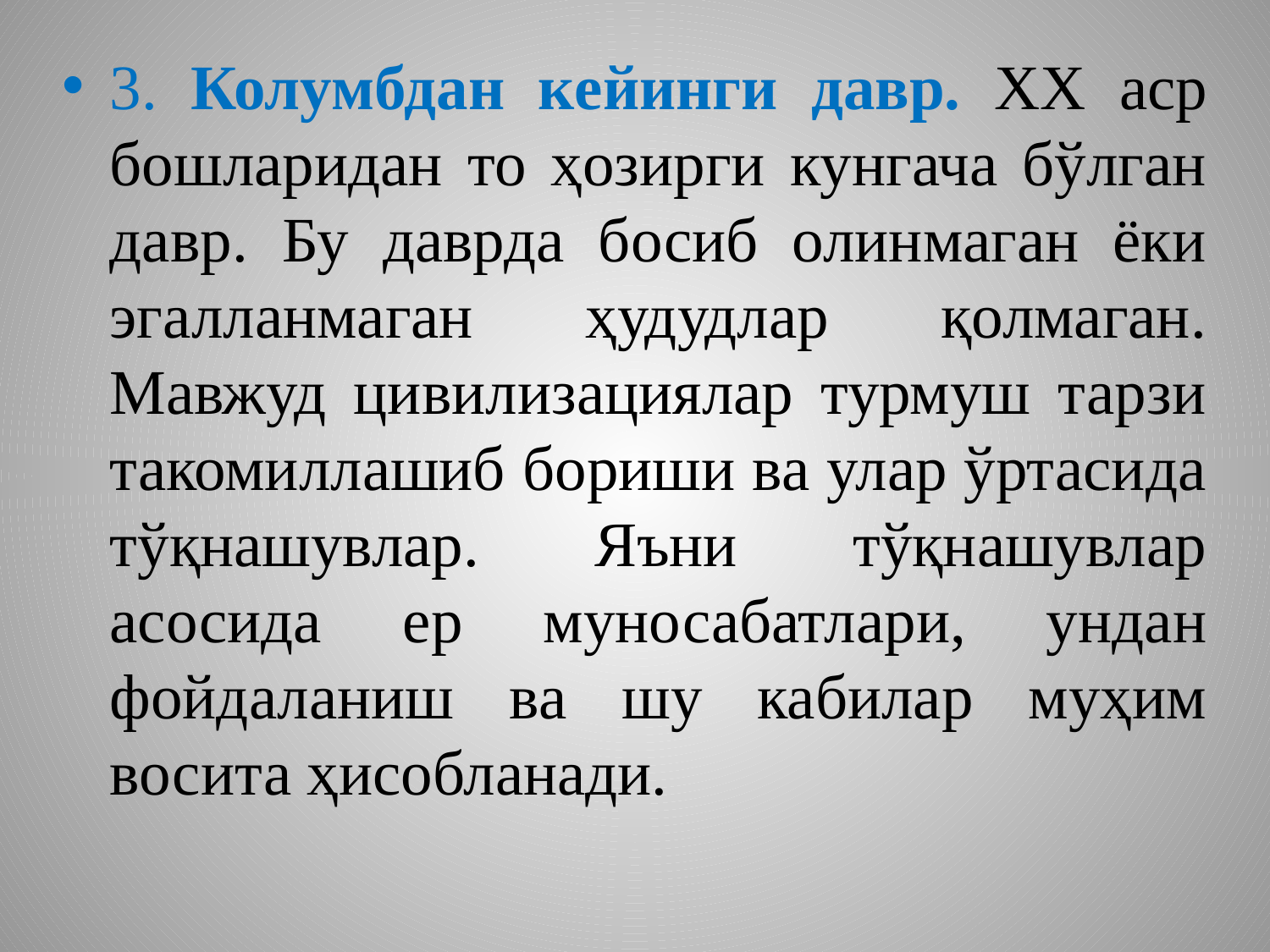

3. Колумбдан кeйинги давр. ХХ аср бошларидан то ҳозирги кунгача бўлган давр. Бу даврда босиб олинмаган ёки эгалланмаган ҳудудлар қолмаган. Мавжуд цивилизациялар турмуш тарзи такомиллашиб бориши ва улар ўртасида тўқнашувлар. Яъни тўқнашувлар асосида eр муносабатлари, ундан фойдаланиш ва шу кабилар муҳим восита ҳисобланади.